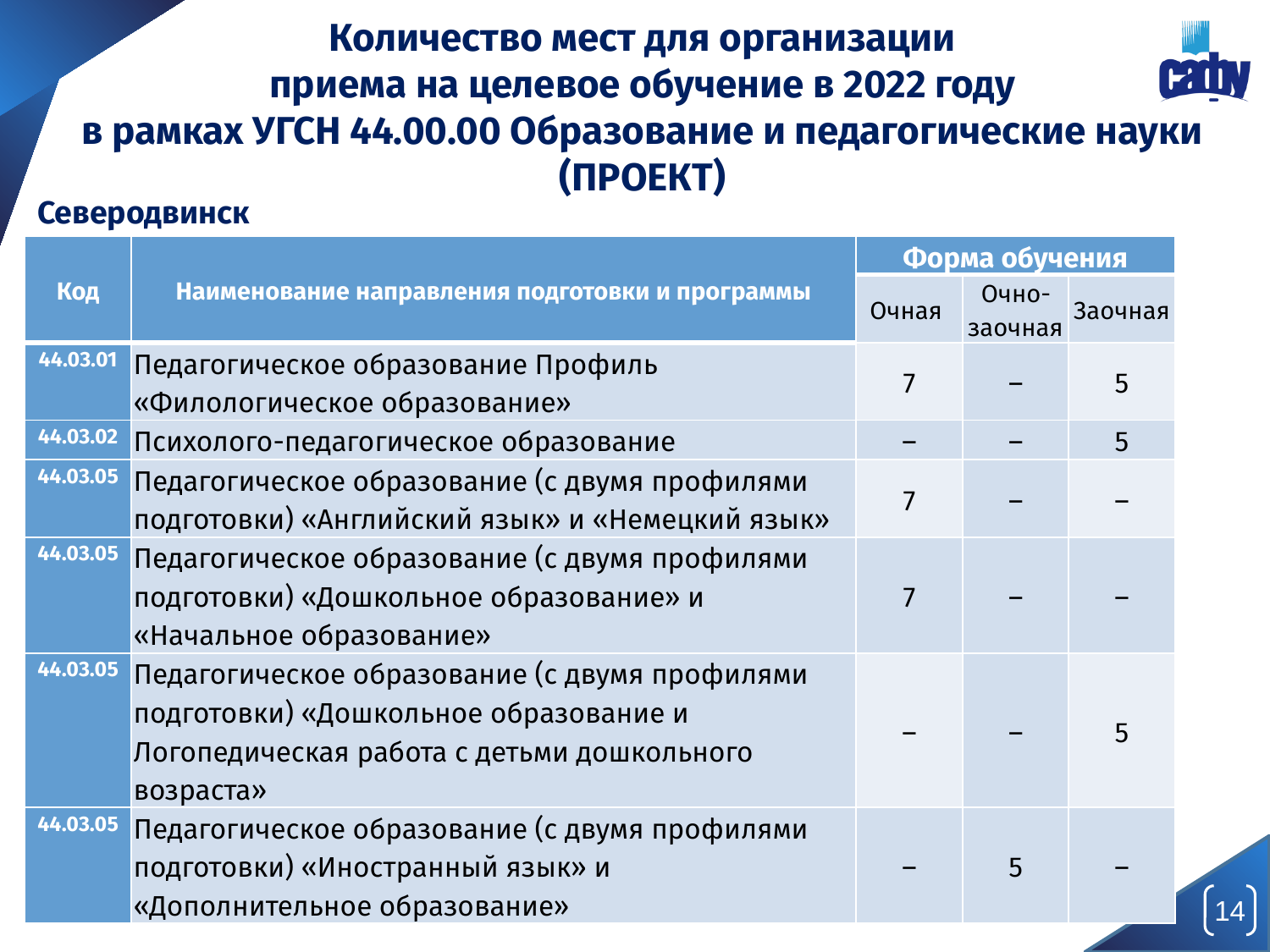

Количество мест для организации
приема на целевое обучение в 2022 году
в рамках УГСН 44.00.00 Образование и педагогические науки
(ПРОЕКТ)
Северодвинск
| Код | Наименование направления подготовки и программы | Форма обучения |  |  |
| --- | --- | --- | --- | --- |
|  |  | Очная | Очно-заочная | Заочная |
| 44.03.01 | Педагогическое образование Профиль «Филологическое образование» | 7 | – | 5 |
| 44.03.02 | Психолого-педагогическое образование | – | – | 5 |
| 44.03.05 | Педагогическое образование (с двумя профилями подготовки) «Английский язык» и «Немецкий язык» | 7 | – | – |
| 44.03.05 | Педагогическое образование (с двумя профилями подготовки) «Дошкольное образование» и «Начальное образование» | 7 | – | – |
| 44.03.05 | Педагогическое образование (с двумя профилями подготовки) «Дошкольное образование и Логопедическая работа с детьми дошкольного возраста» | – | – | 5 |
| 44.03.05 | Педагогическое образование (с двумя профилями подготовки) «Иностранный язык» и «Дополнительное образование» | – | 5 | – |
14